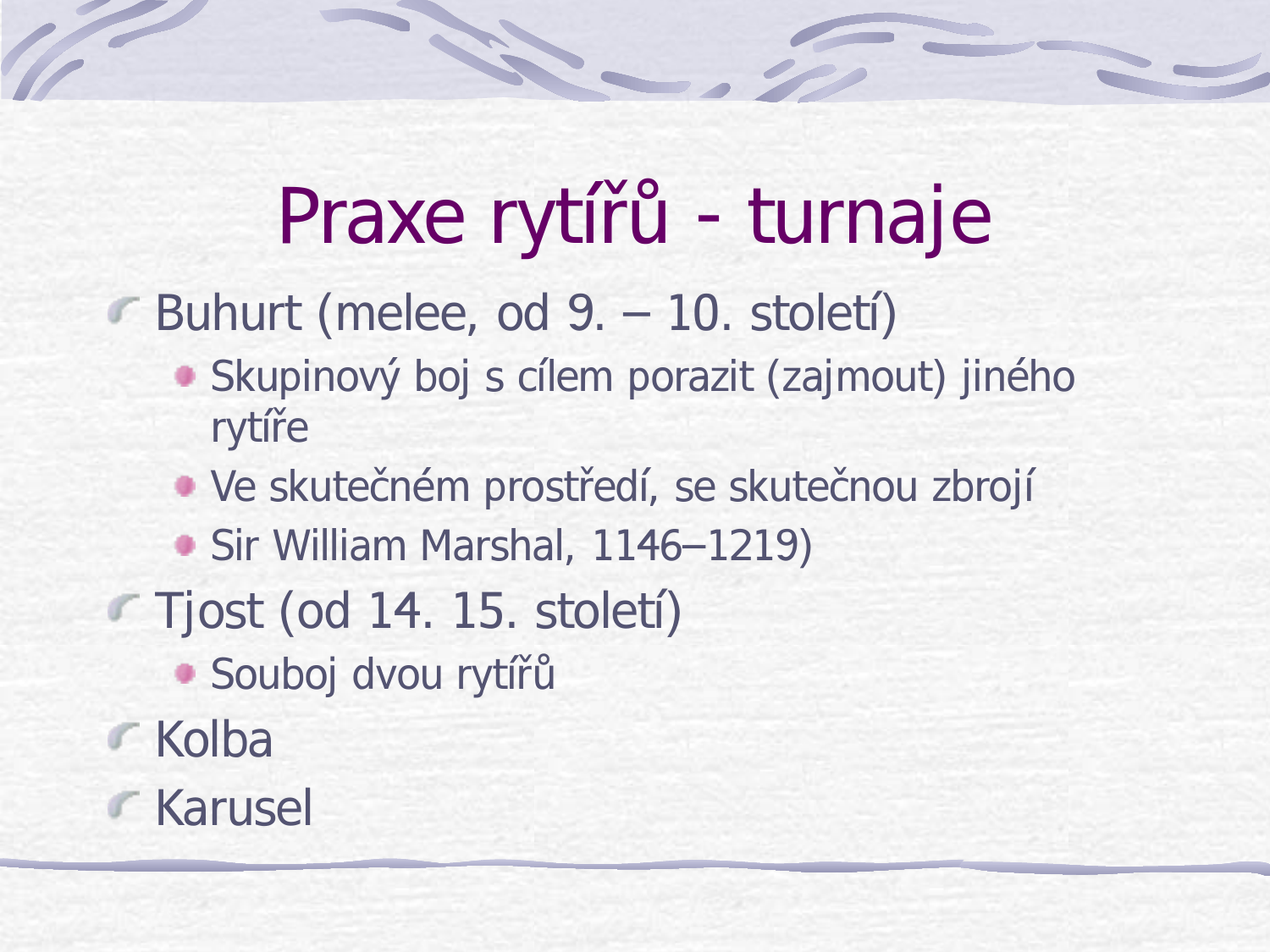

# Praxe rytířů - turnaje
Buhurt (melee, od 9. – 10. století)
Skupinový boj s cílem porazit (zajmout) jiného rytíře
Ve skutečném prostředí, se skutečnou zbrojí
Sir William Marshal, 1146–1219)
Tjost (od 14. 15. století)
Souboj dvou rytířů
Kolba
Karusel